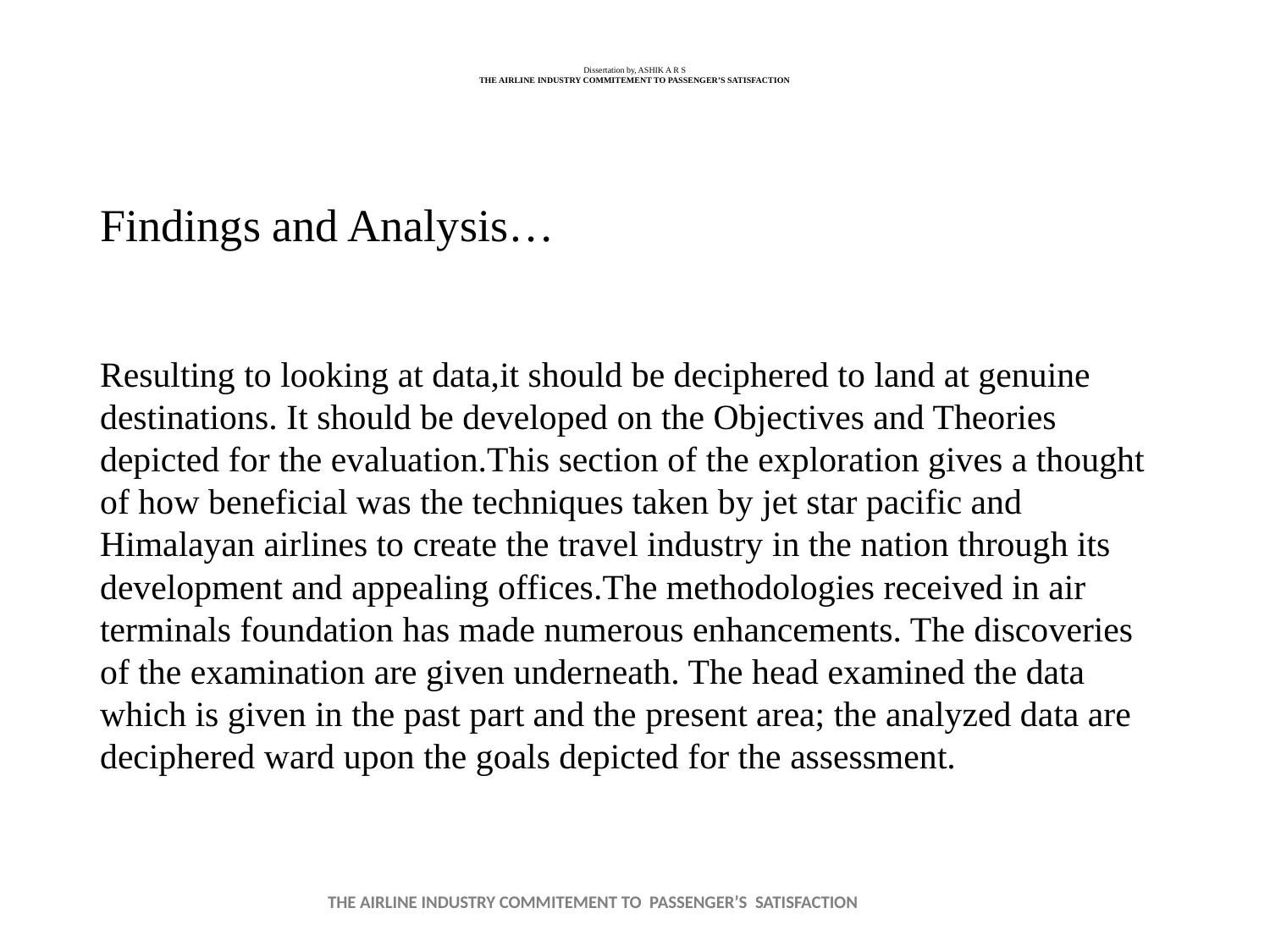

# Dissertation by, ASHIK A R S THE AIRLINE INDUSTRY COMMITEMENT TO PASSENGER’S SATISFACTION

Findings and Analysis…

Resulting to looking at data,it should be deciphered to land at genuine destinations. It should be developed on the Objectives and Theories depicted for the evaluation.This section of the exploration gives a thought of how beneficial was the techniques taken by jet star pacific and Himalayan airlines to create the travel industry in the nation through its development and appealing offices.The methodologies received in air terminals foundation has made numerous enhancements. The discoveries of the examination are given underneath. The head examined the data which is given in the past part and the present area; the analyzed data are deciphered ward upon the goals depicted for the assessment.
THE AIRLINE INDUSTRY COMMITEMENT TO  PASSENGER’S  SATISFACTION